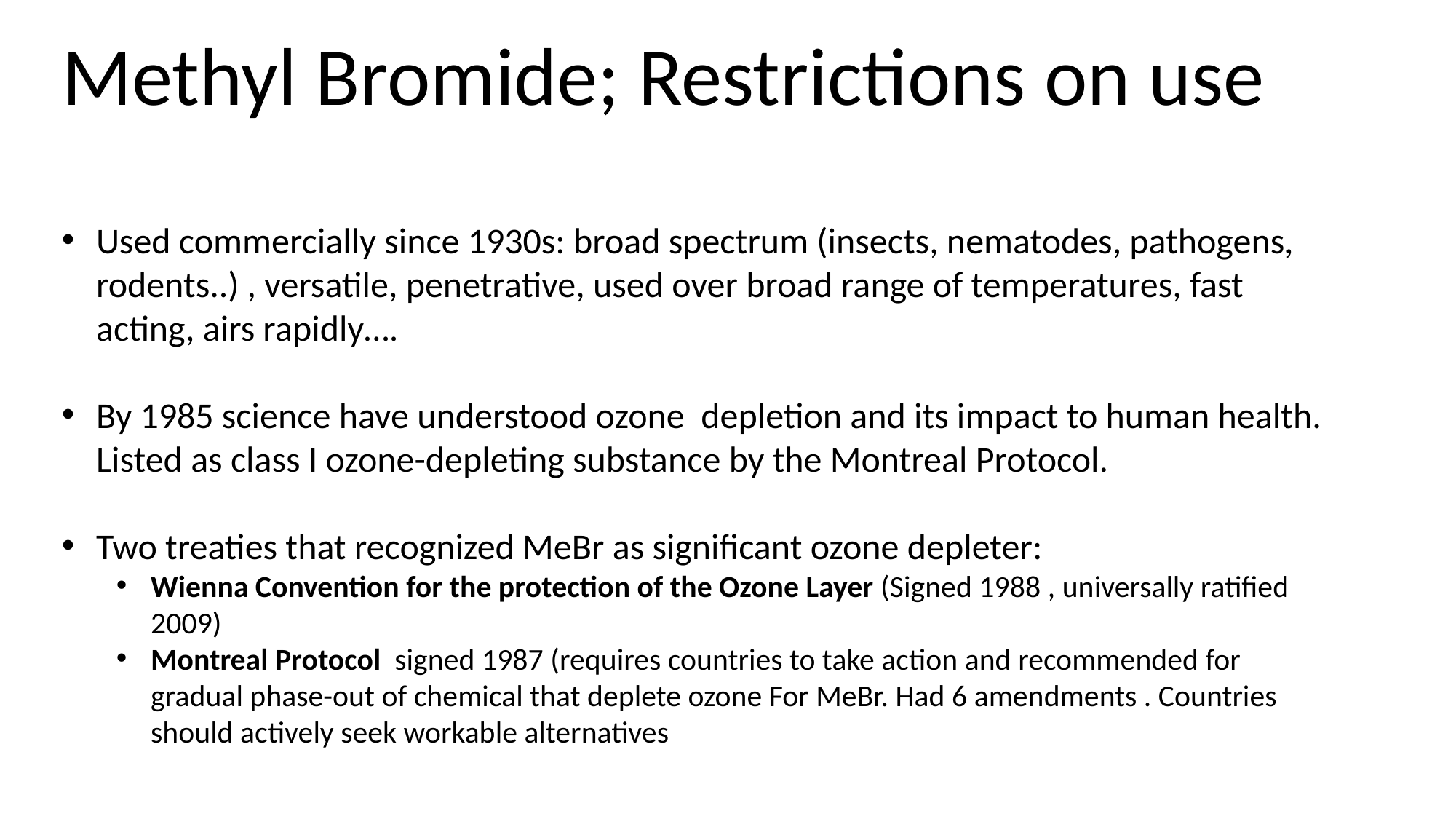

# Methyl Bromide; Restrictions on use
Used commercially since 1930s: broad spectrum (insects, nematodes, pathogens, rodents..) , versatile, penetrative, used over broad range of temperatures, fast acting, airs rapidly….

By 1985 science have understood ozone  depletion and its impact to human health. Listed as class I ozone-depleting substance by the Montreal Protocol.

Two treaties that recognized MeBr as significant ozone depleter:
Wienna Convention for the protection of the Ozone Layer (Signed 1988 , universally ratified 2009)
Montreal Protocol  signed 1987 (requires countries to take action and recommended for gradual phase-out of chemical that deplete ozone For MeBr. Had 6 amendments . Countries should actively seek workable alternatives